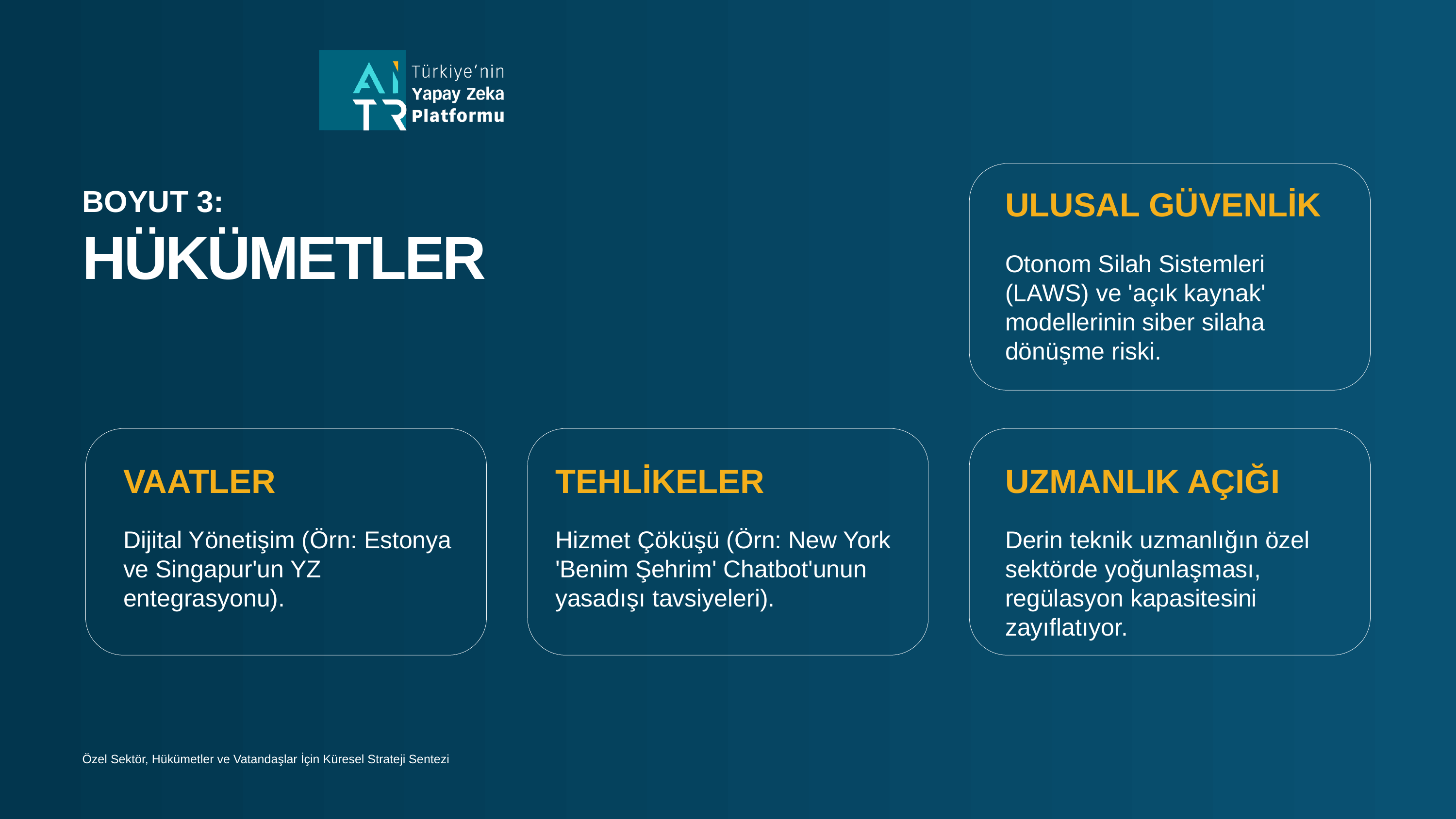

BOYUT 3:
HÜKÜMETLER
ULUSAL GÜVENLİK
Otonom Silah Sistemleri (LAWS) ve 'açık kaynak'
modellerinin siber silaha
dönüşme riski.

VAATLER
TEHLİKELER
UZMANLIK AÇIĞI
Dijital Yönetişim (Örn: Estonya ve Singapur'un YZ entegrasyonu).
Hizmet Çöküşü (Örn: New York 'Benim Şehrim' Chatbot'unun yasadışı tavsiyeleri).
Derin teknik uzmanlığın özel
sektörde yoğunlaşması,
regülasyon kapasitesini
zayıflatıyor.
Özel Sektör, Hükümetler ve Vatandaşlar İçin Küresel Strateji Sentezi